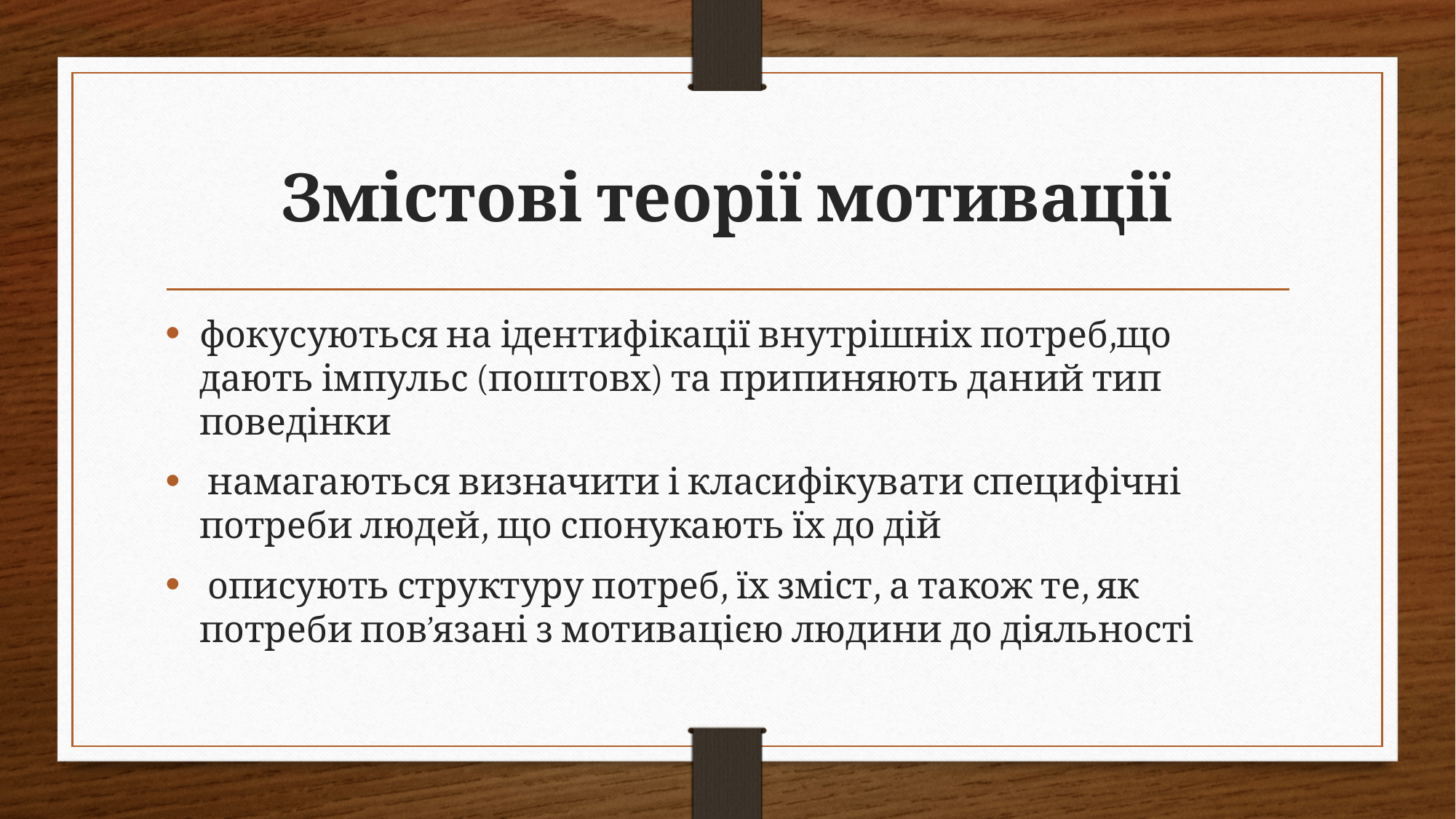

# Змістові теорії мотивації
фокусуються на ідентифікації внутрішніх потреб,що дають імпульс (поштовх) та припиняють даний тип поведінки
 намагаються визначити і класифікувати специфічні потреби людей, що спонукають їх до дій
 описують структуру потреб, їх зміст, а також те, як потреби пов’язані з мотивацією людини до діяльності